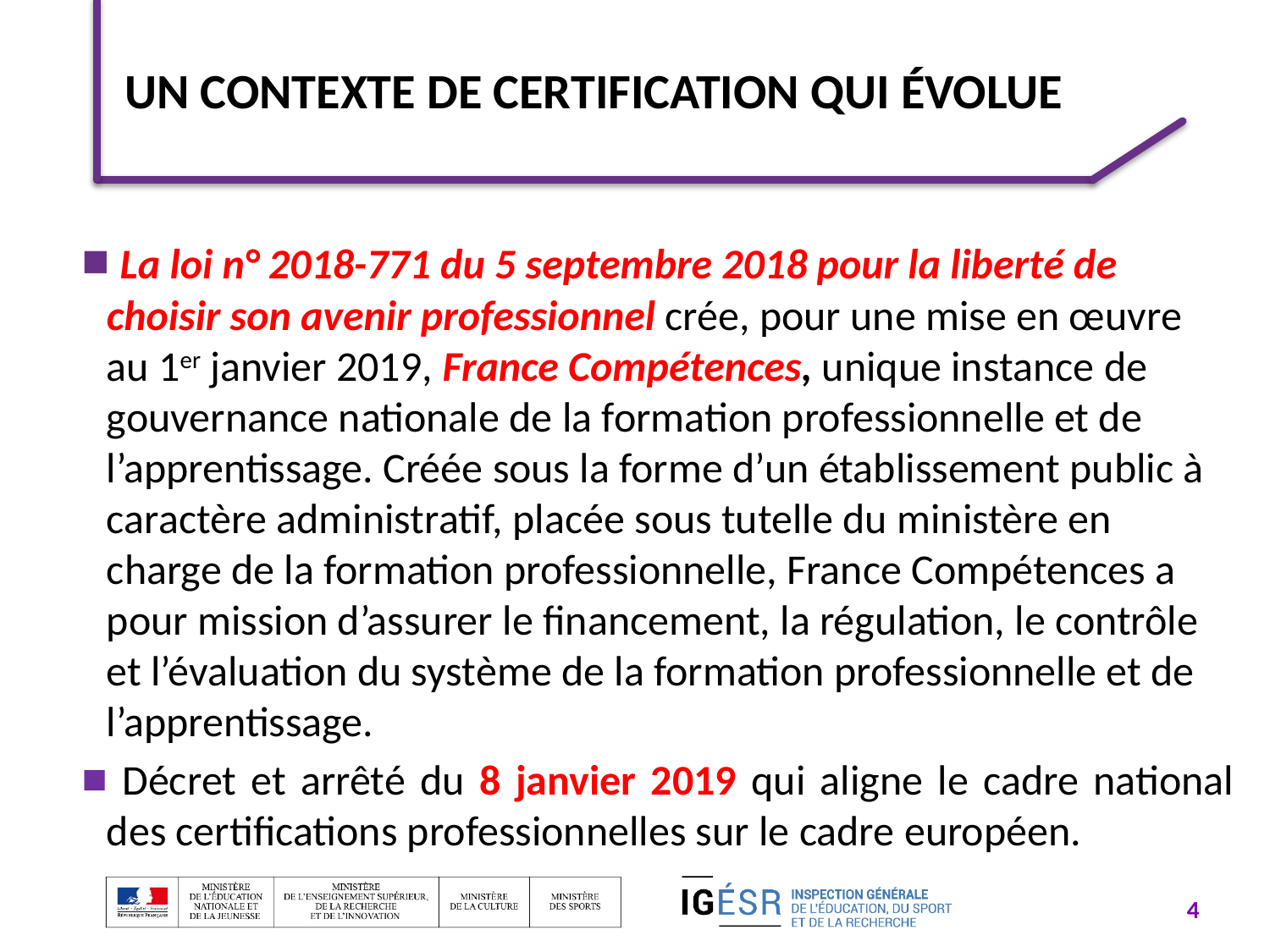

# Un contexte de certification qui évolue
 La loi n° 2018-771 du 5 septembre 2018 pour la liberté de choisir son avenir professionnel crée, pour une mise en œuvre au 1er janvier 2019, France Compétences, unique instance de gouvernance nationale de la formation professionnelle et de l’apprentissage. Créée sous la forme d’un établissement public à caractère administratif, placée sous tutelle du ministère en charge de la formation professionnelle, France Compétences a pour mission d’assurer le financement, la régulation, le contrôle et l’évaluation du système de la formation professionnelle et de l’apprentissage.
 Décret et arrêté du 8 janvier 2019 qui aligne le cadre national des certifications professionnelles sur le cadre européen.

4